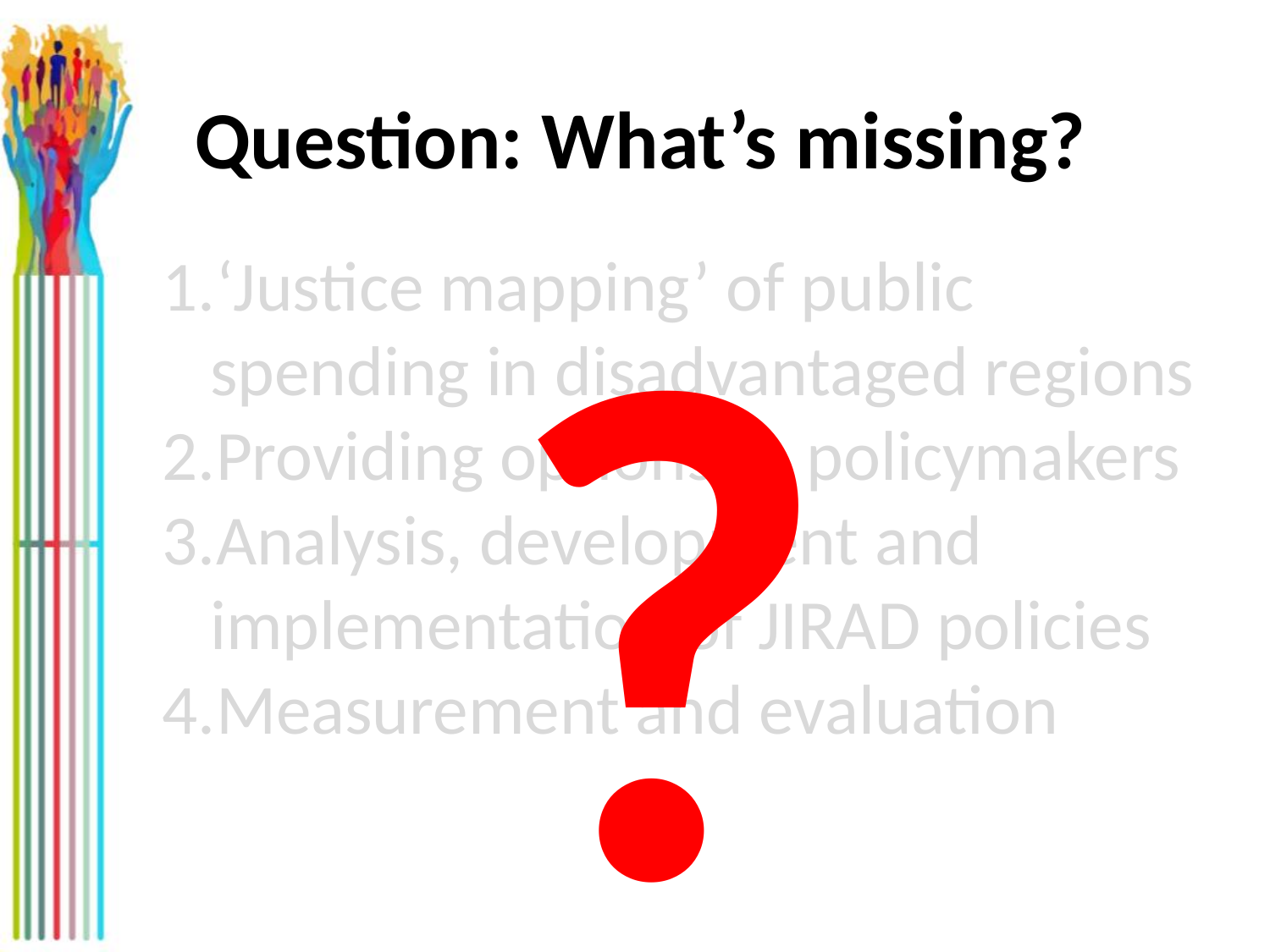

# Question: What’s missing?
‘Justice mapping’ of public spending in disadvantaged regions
Providing options to policymakers
Analysis, development and implementation of JIRAD policies
Measurement and evaluation
  ?